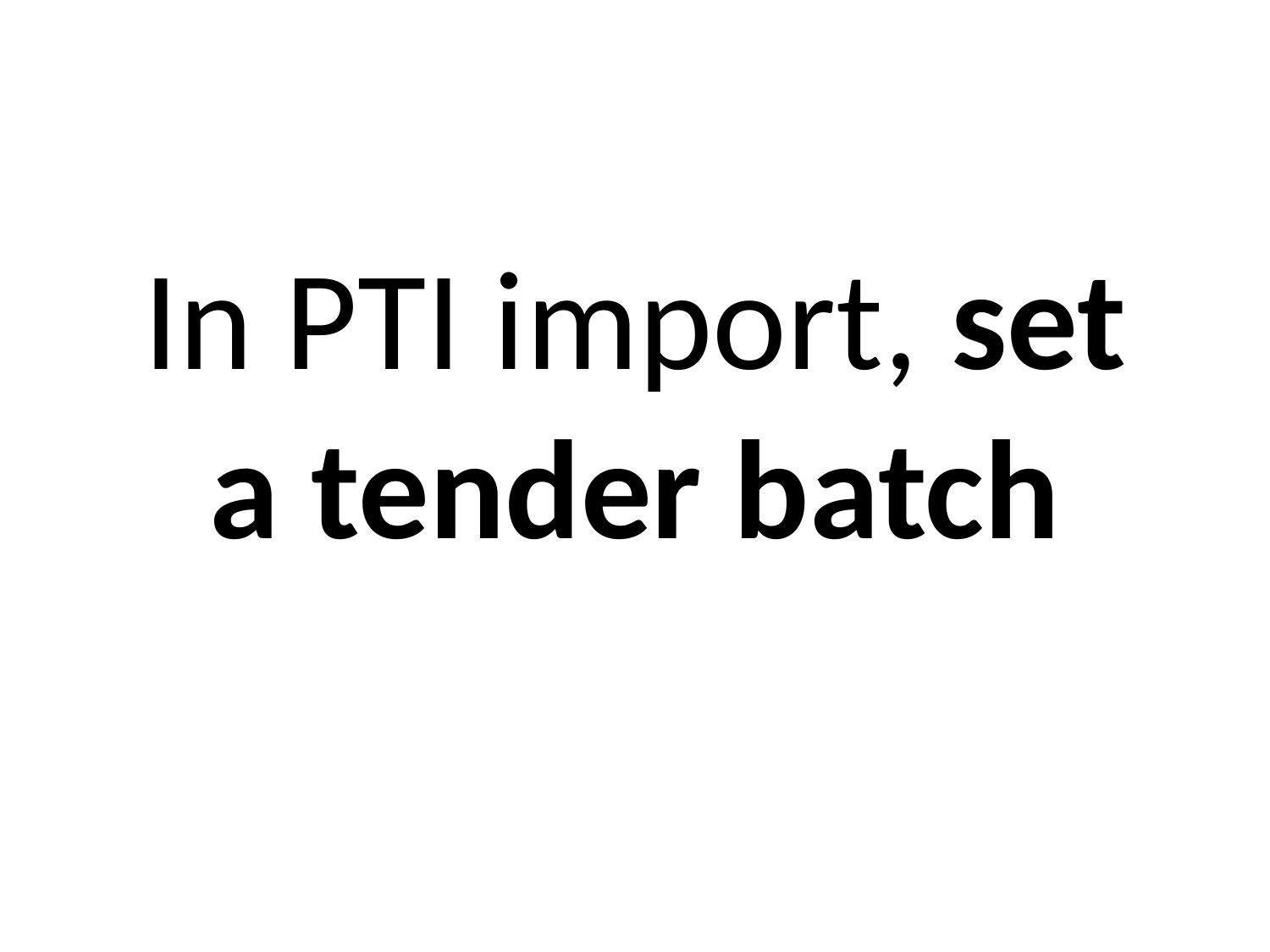

# In PTI import, set a tender batch